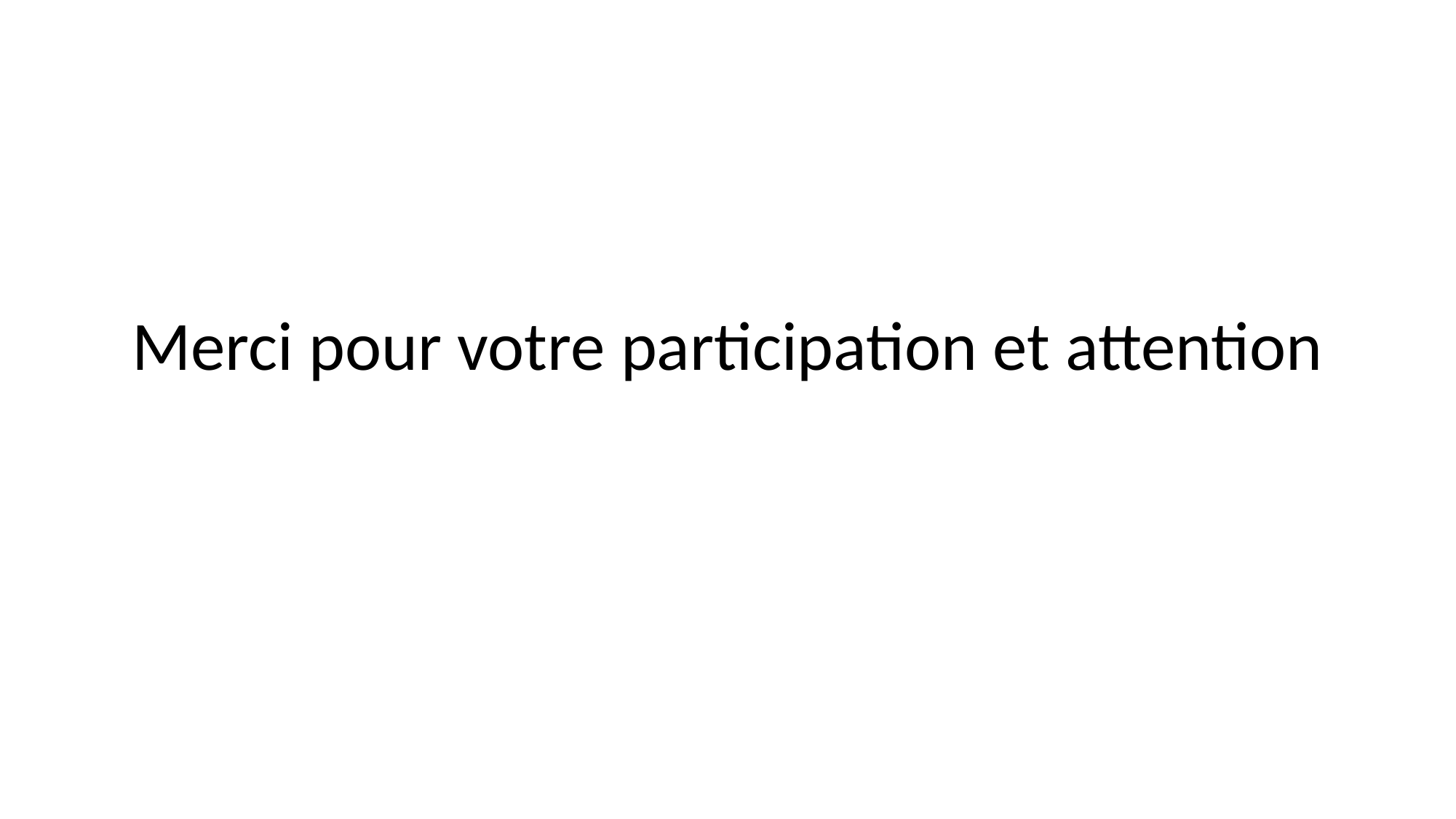

# Merci pour votre participation et attention